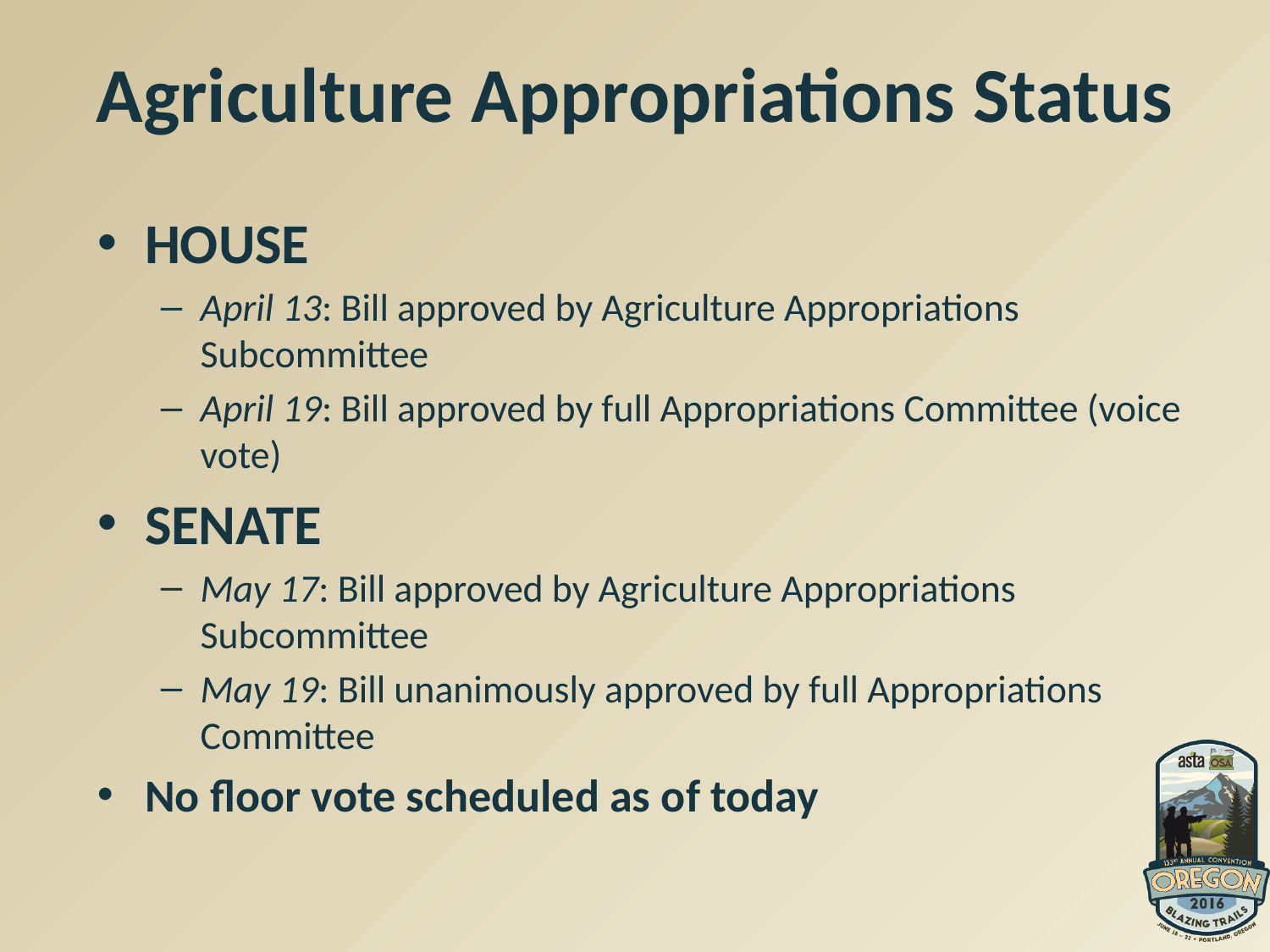

# Agriculture Appropriations Status
HOUSE
April 13: Bill approved by Agriculture Appropriations Subcommittee
April 19: Bill approved by full Appropriations Committee (voice vote)
SENATE
May 17: Bill approved by Agriculture Appropriations Subcommittee
May 19: Bill unanimously approved by full Appropriations Committee
No floor vote scheduled as of today